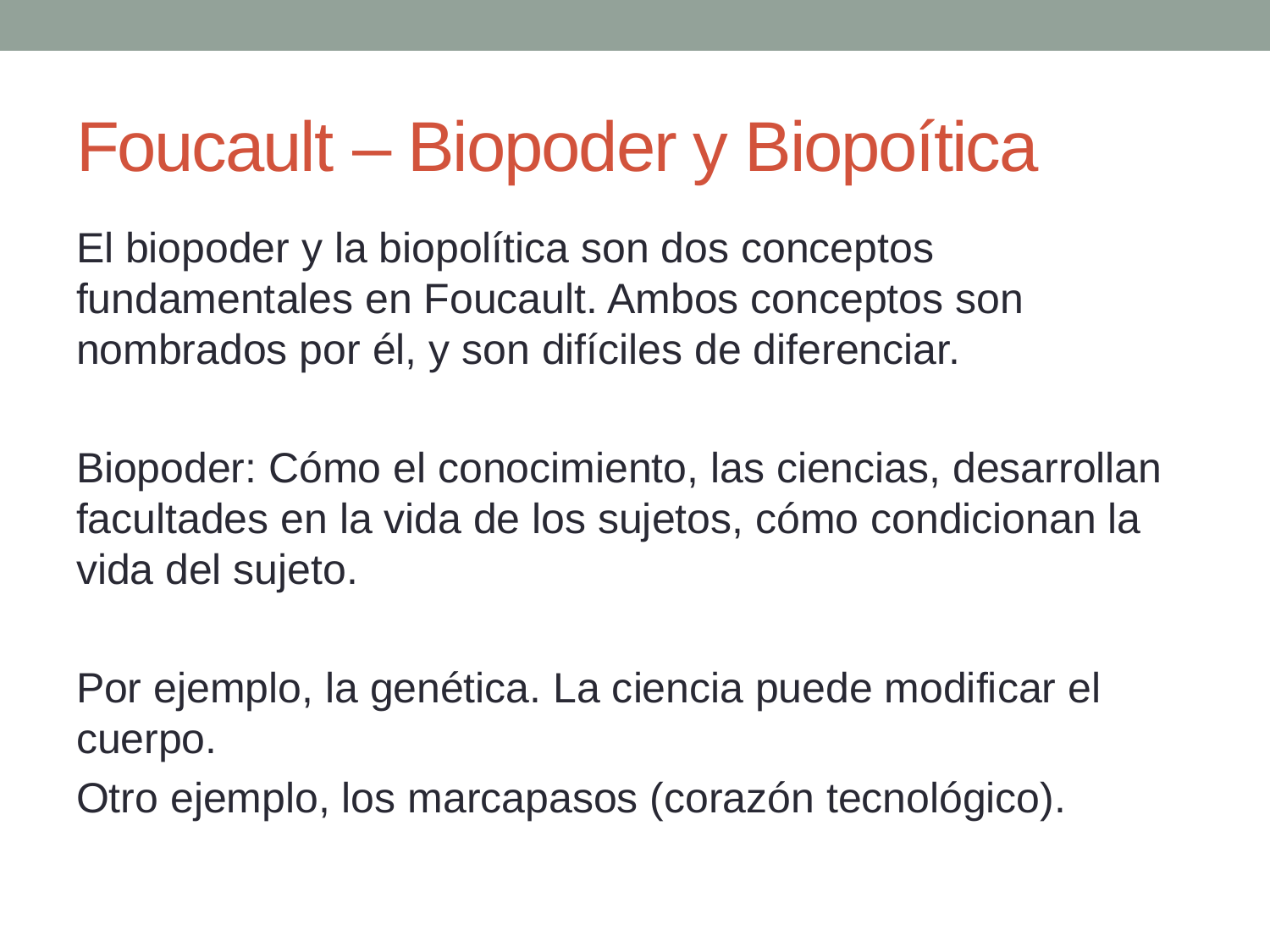

# Foucault – Biopoder y Biopoítica
El biopoder y la biopolítica son dos conceptos fundamentales en Foucault. Ambos conceptos son nombrados por él, y son difíciles de diferenciar.

Biopoder: Cómo el conocimiento, las ciencias, desarrollan facultades en la vida de los sujetos, cómo condicionan la vida del sujeto.

Por ejemplo, la genética. La ciencia puede modificar el cuerpo.
Otro ejemplo, los marcapasos (corazón tecnológico).